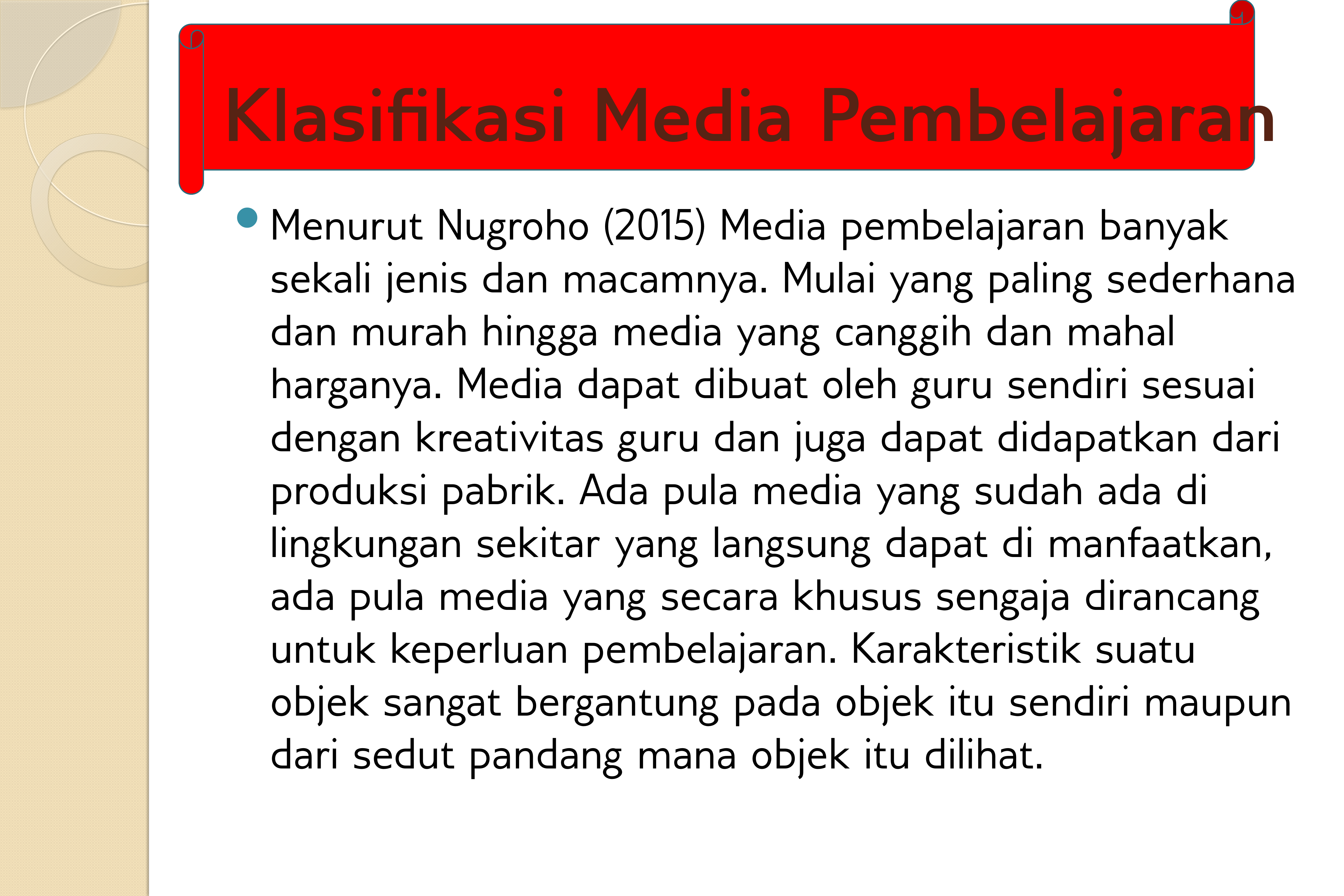

# Klasifikasi Media Pembelajaran
Menurut Nugroho (2015) Media pembelajaran banyak sekali jenis dan macamnya. Mulai yang paling sederhana dan murah hingga media yang canggih dan mahal harganya. Media dapat dibuat oleh guru sendiri sesuai dengan kreativitas guru dan juga dapat didapatkan dari produksi pabrik. Ada pula media yang sudah ada di lingkungan sekitar yang langsung dapat di manfaatkan, ada pula media yang secara khusus sengaja dirancang untuk keperluan pembelajaran. Karakteristik suatu objek sangat bergantung pada objek itu sendiri maupun dari sedut pandang mana objek itu dilihat.